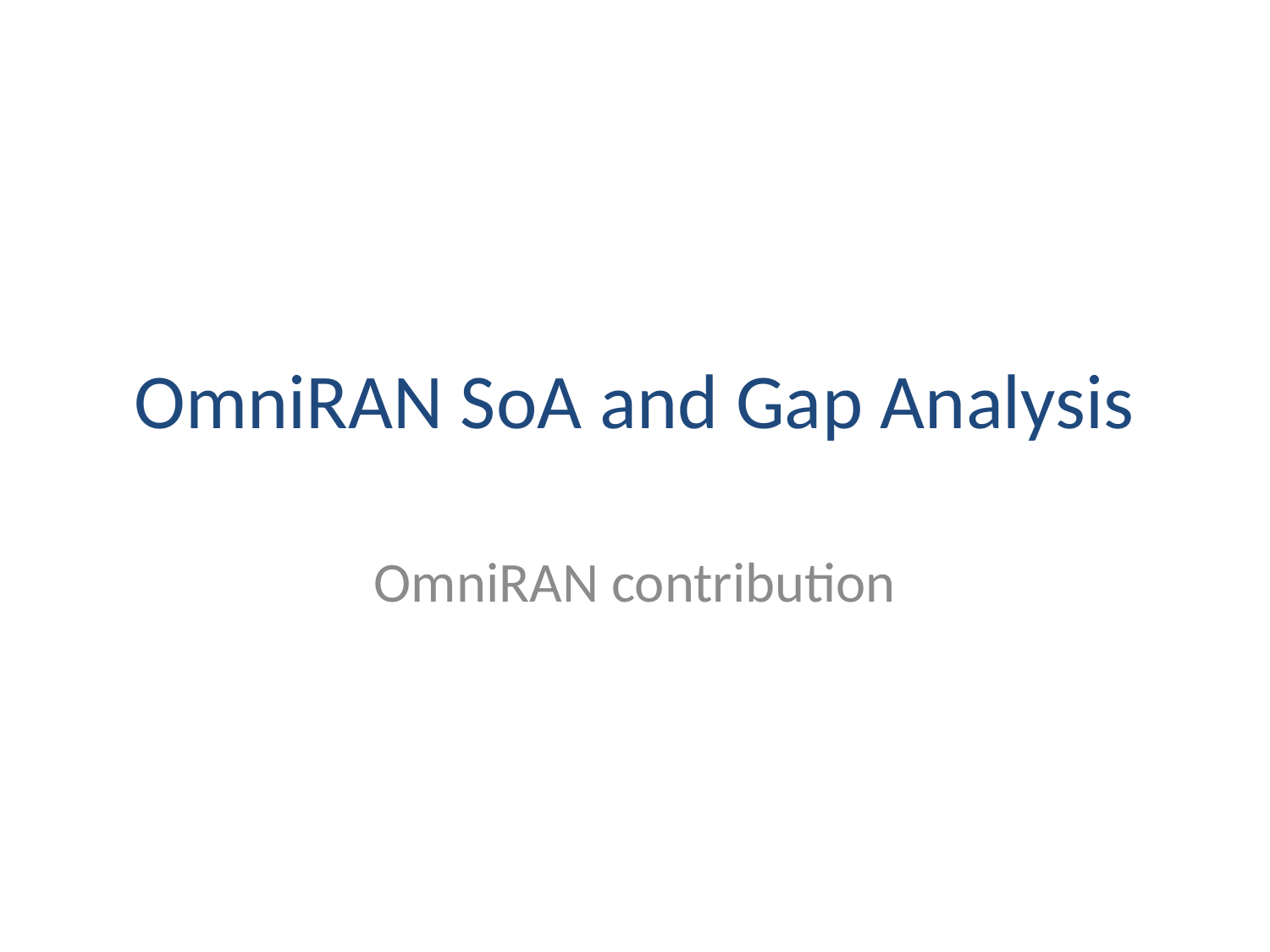

# OmniRAN SoA and Gap Analysis
OmniRAN contribution